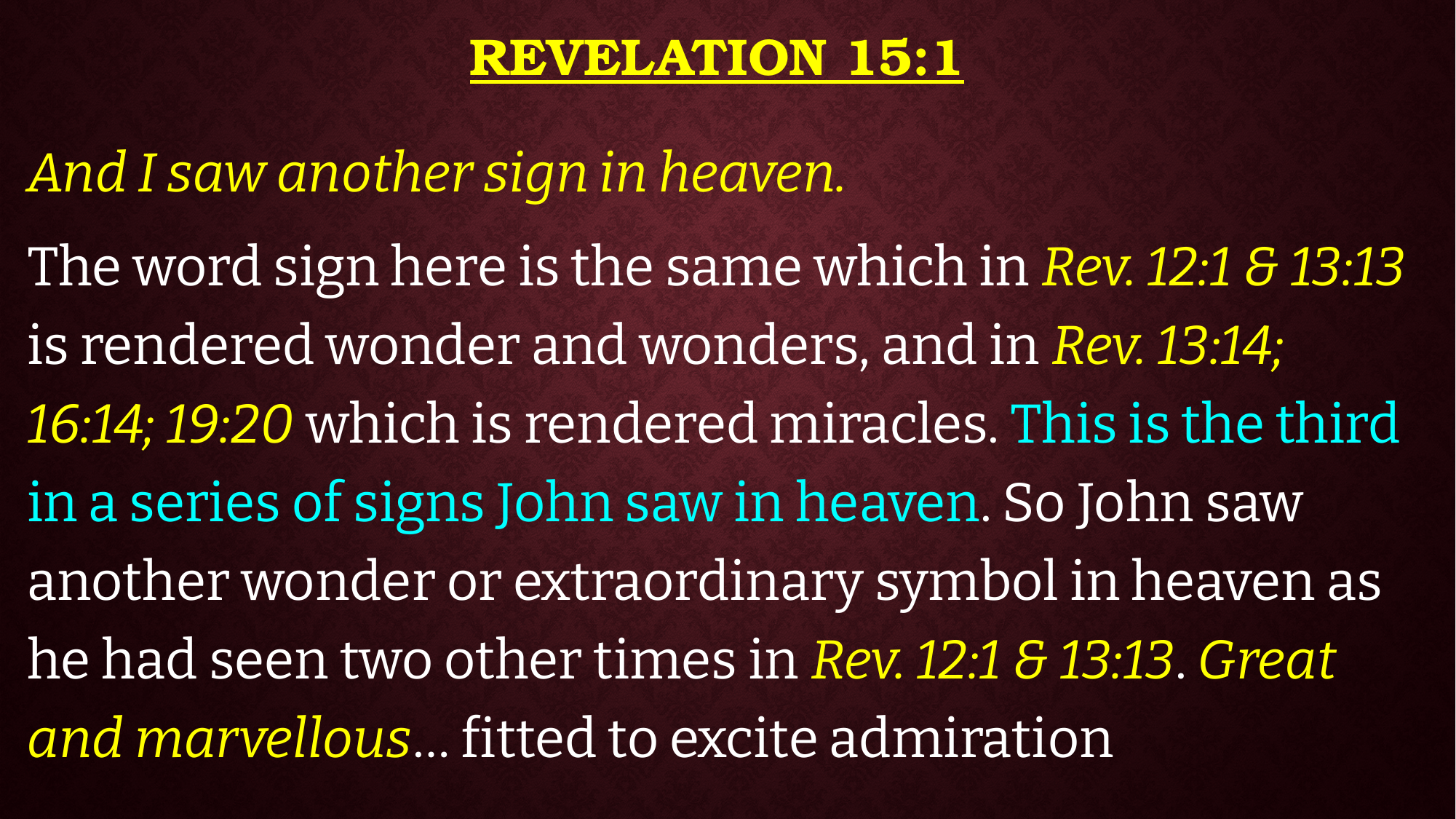

# Revelation 15:1
And I saw another sign in heaven.
The word sign here is the same which in Rev. 12:1 & 13:13 is rendered wonder and wonders, and in Rev. 13:14; 16:14; 19:20 which is rendered miracles. This is the third in a series of signs John saw in heaven. So John saw another wonder or extraordinary symbol in heaven as he had seen two other times in Rev. 12:1 & 13:13. Great and marvellous… fitted to excite admiration